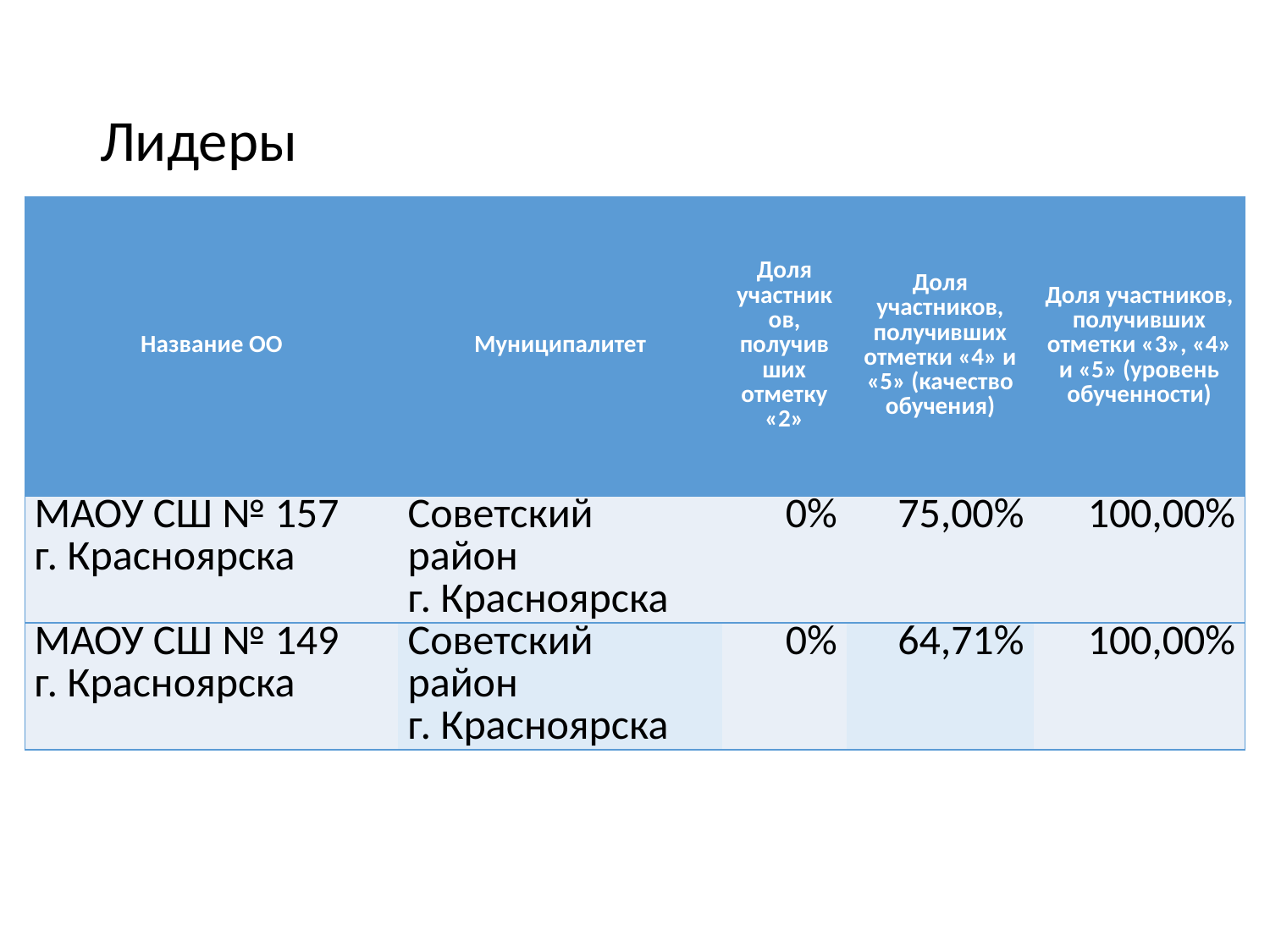

# Лидеры
| Название ОО | Муниципалитет | Доля участников, получивших отметку «2» | Доля участников, получивших отметки «4» и «5» (качество обучения) | Доля участников, получивших отметки «3», «4» и «5» (уровень обученности) |
| --- | --- | --- | --- | --- |
| МАОУ СШ № 157 г. Красноярска | Советский район г. Красноярска | 0% | 75,00% | 100,00% |
| МАОУ СШ № 149 г. Красноярска | Советский район г. Красноярска | 0% | 64,71% | 100,00% |